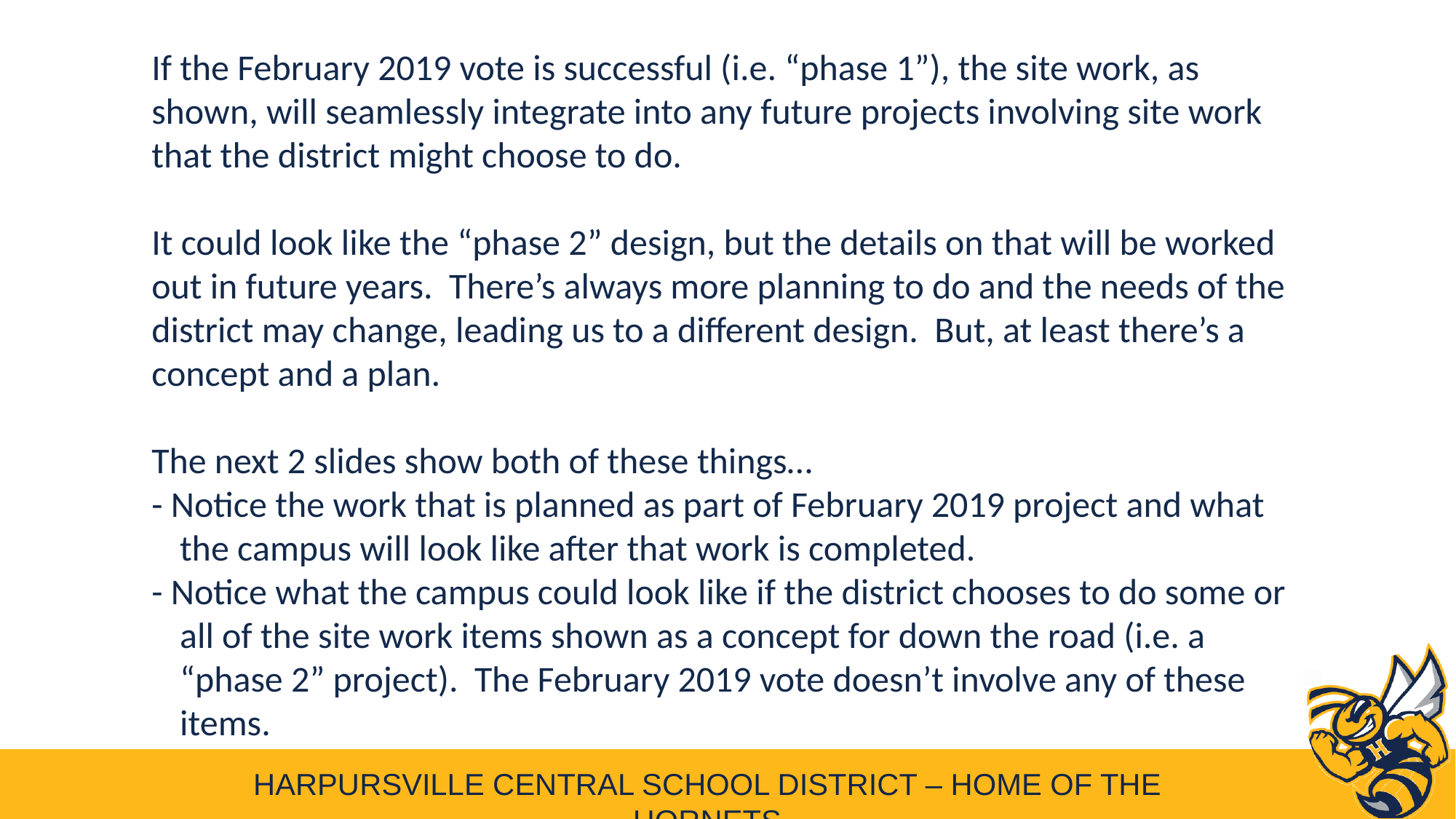

If the February 2019 vote is successful (i.e. “phase 1”), the site work, as shown, will seamlessly integrate into any future projects involving site work that the district might choose to do.

It could look like the “phase 2” design, but the details on that will be worked out in future years.  There’s always more planning to do and the needs of the district may change, leading us to a different design.  But, at least there’s a concept and a plan.

The next 2 slides show both of these things…
- Notice the work that is planned as part of February 2019 project and what the campus will look like after that work is completed.
- Notice what the campus could look like if the district chooses to do some or all of the site work items shown as a concept for down the road (i.e. a “phase 2” project).  The February 2019 vote doesn’t involve any of these items.